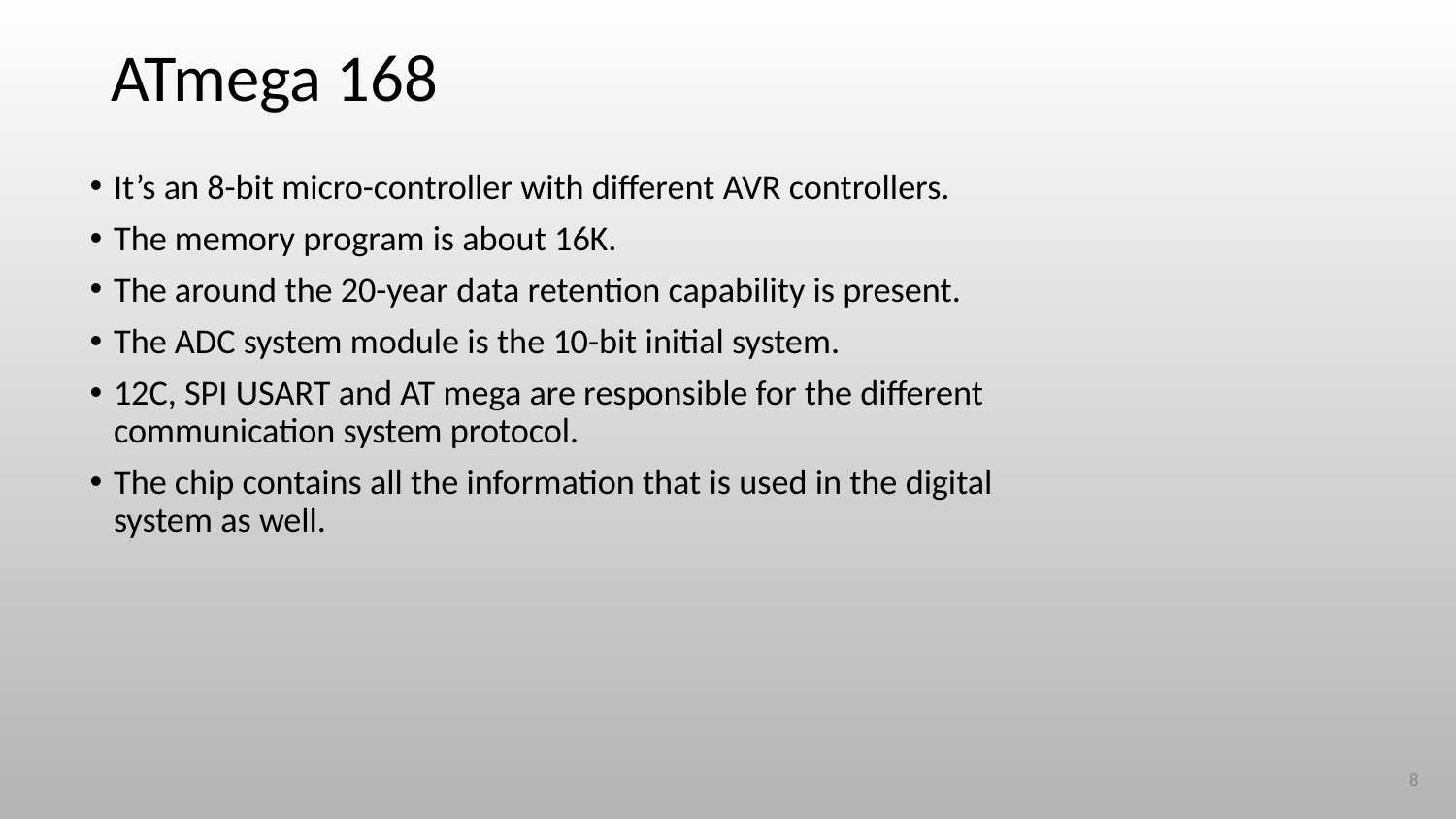

# ATmega 168
It’s an 8-bit micro-controller with different AVR controllers.
The memory program is about 16K.
The around the 20-year data retention capability is present.
The ADC system module is the 10-bit initial system.
12C, SPI USART and AT mega are responsible for the different communication system protocol.
The chip contains all the information that is used in the digital system as well.
8